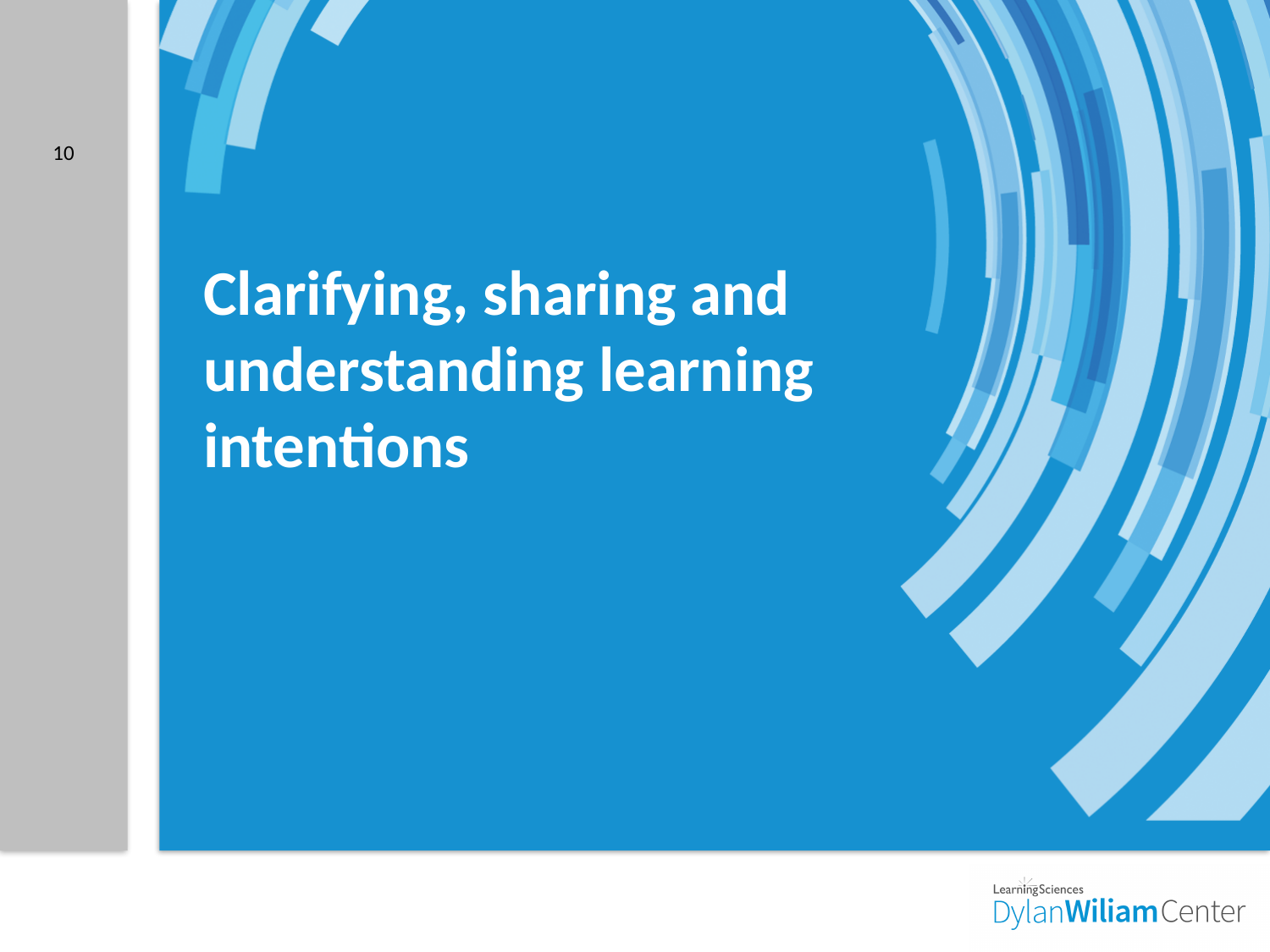

10
# Clarifying, sharing and understanding learning intentions